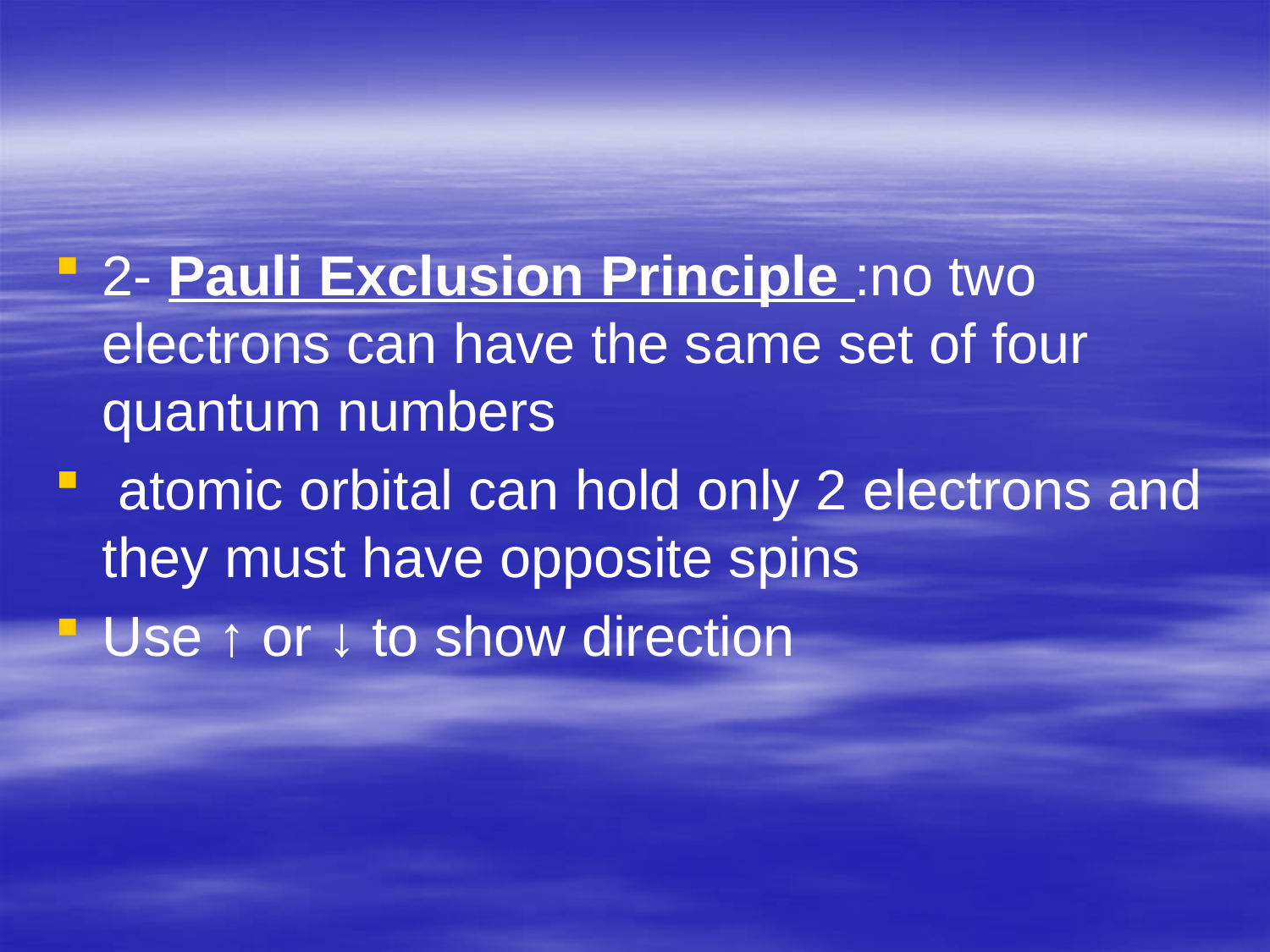

#
2- Pauli Exclusion Principle :no two electrons can have the same set of four quantum numbers
 atomic orbital can hold only 2 electrons and they must have opposite spins
Use ↑ or ↓ to show direction